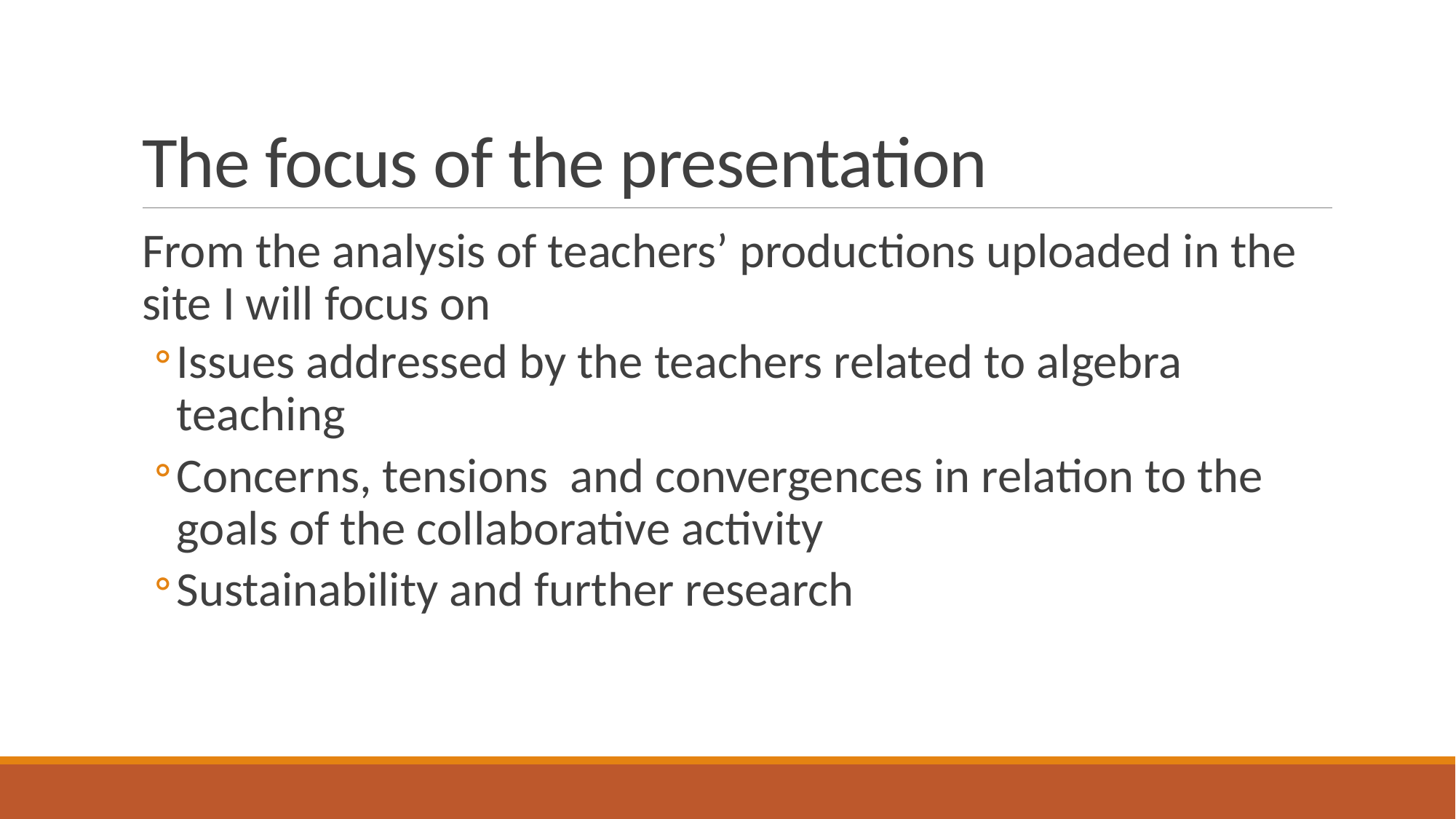

# The focus of the presentation
From the analysis of teachers’ productions uploaded in the site I will focus on
Issues addressed by the teachers related to algebra teaching
Concerns, tensions  and convergences in relation to the goals of the collaborative activity
Sustainability and further research